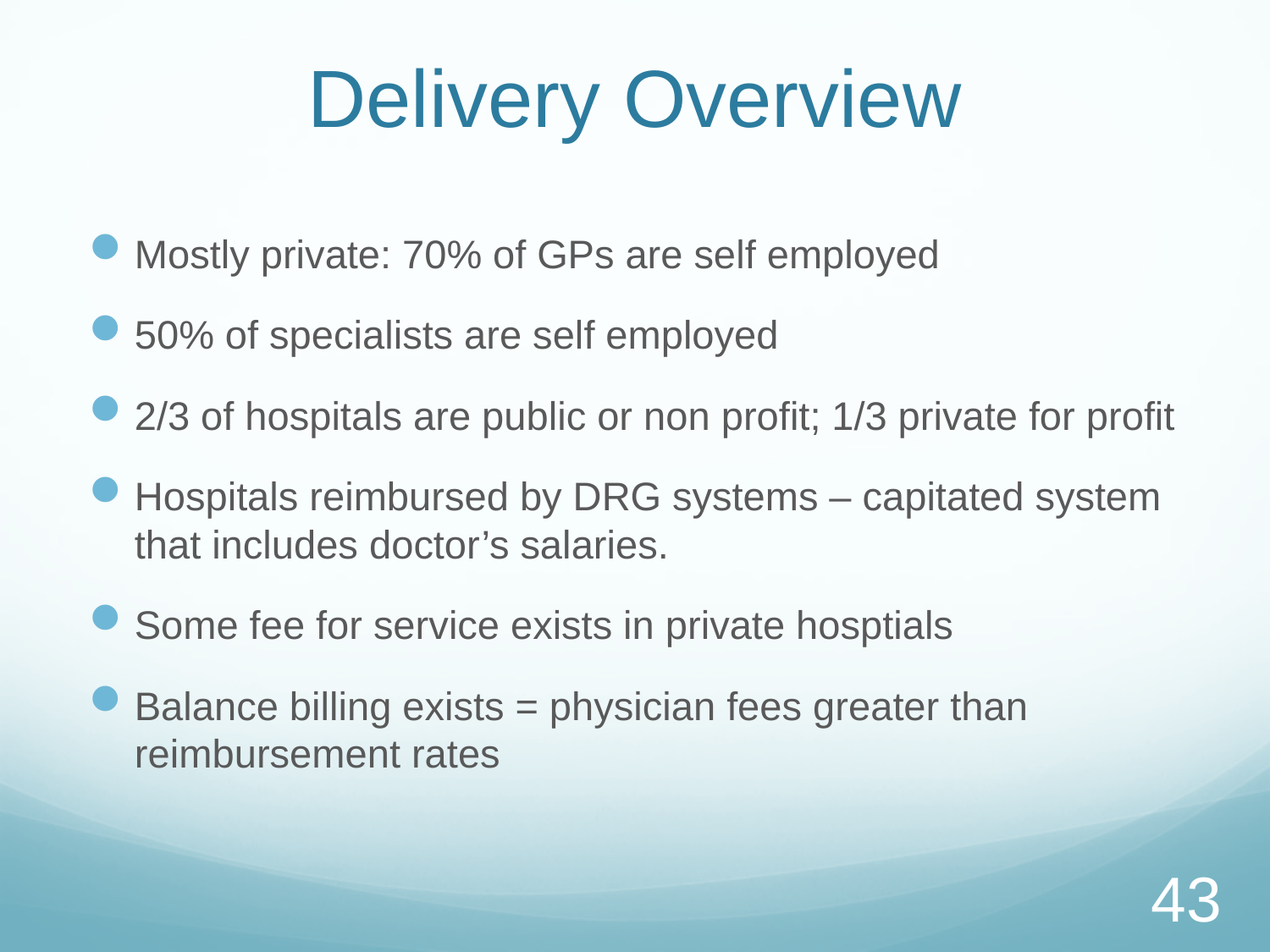

# Delivery Overview
Mostly private: 70% of GPs are self employed
50% of specialists are self employed
2/3 of hospitals are public or non profit; 1/3 private for profit
Hospitals reimbursed by DRG systems – capitated system that includes doctor’s salaries.
Some fee for service exists in private hosptials
Balance billing exists = physician fees greater than reimbursement rates

43